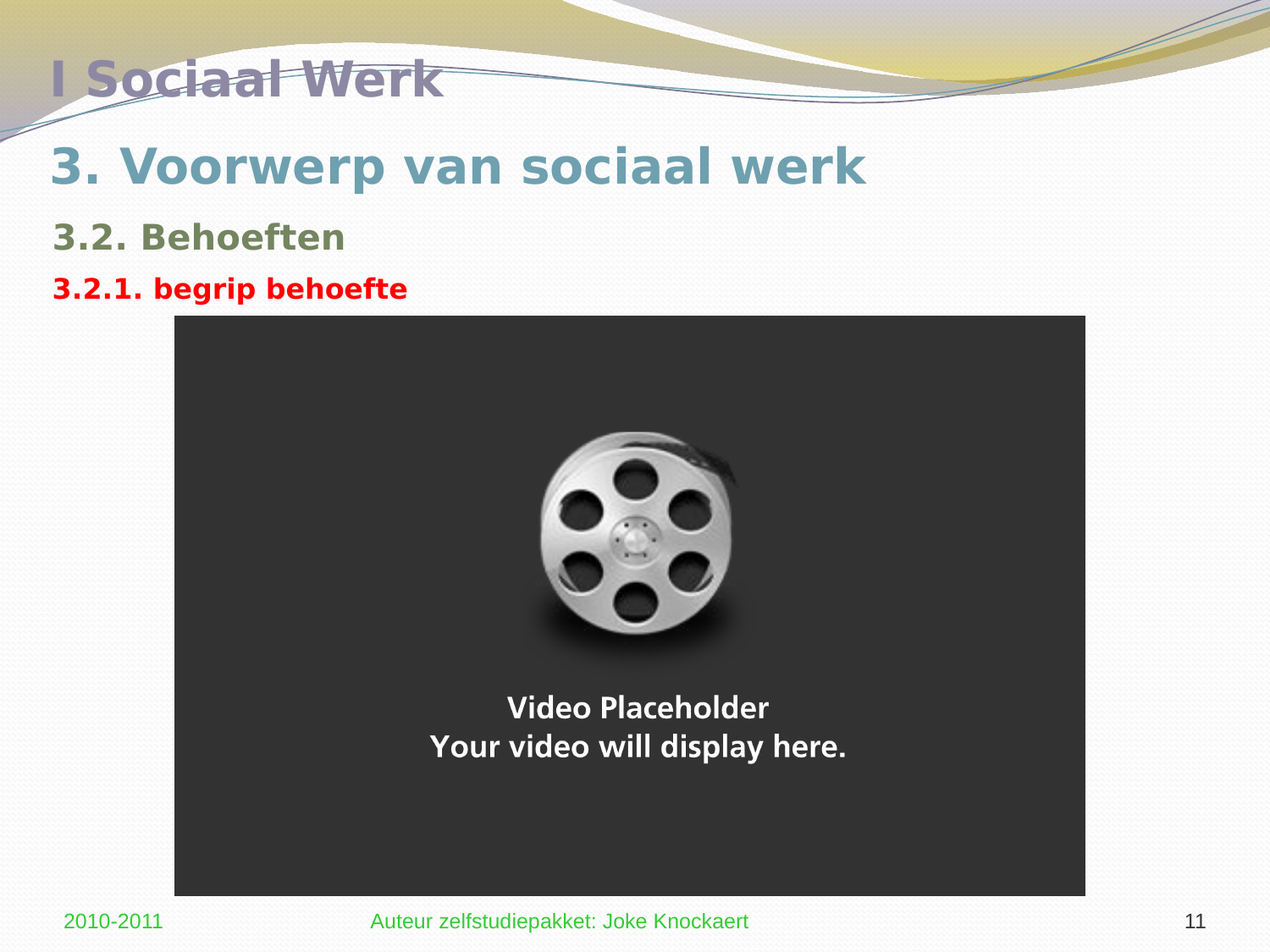

I Sociaal Werk
3. Voorwerp van sociaal werk
3.2. Behoeften
3.2.1. begrip behoefte

2010-2011
Auteur zelfstudiepakket: Joke Knockaert
11